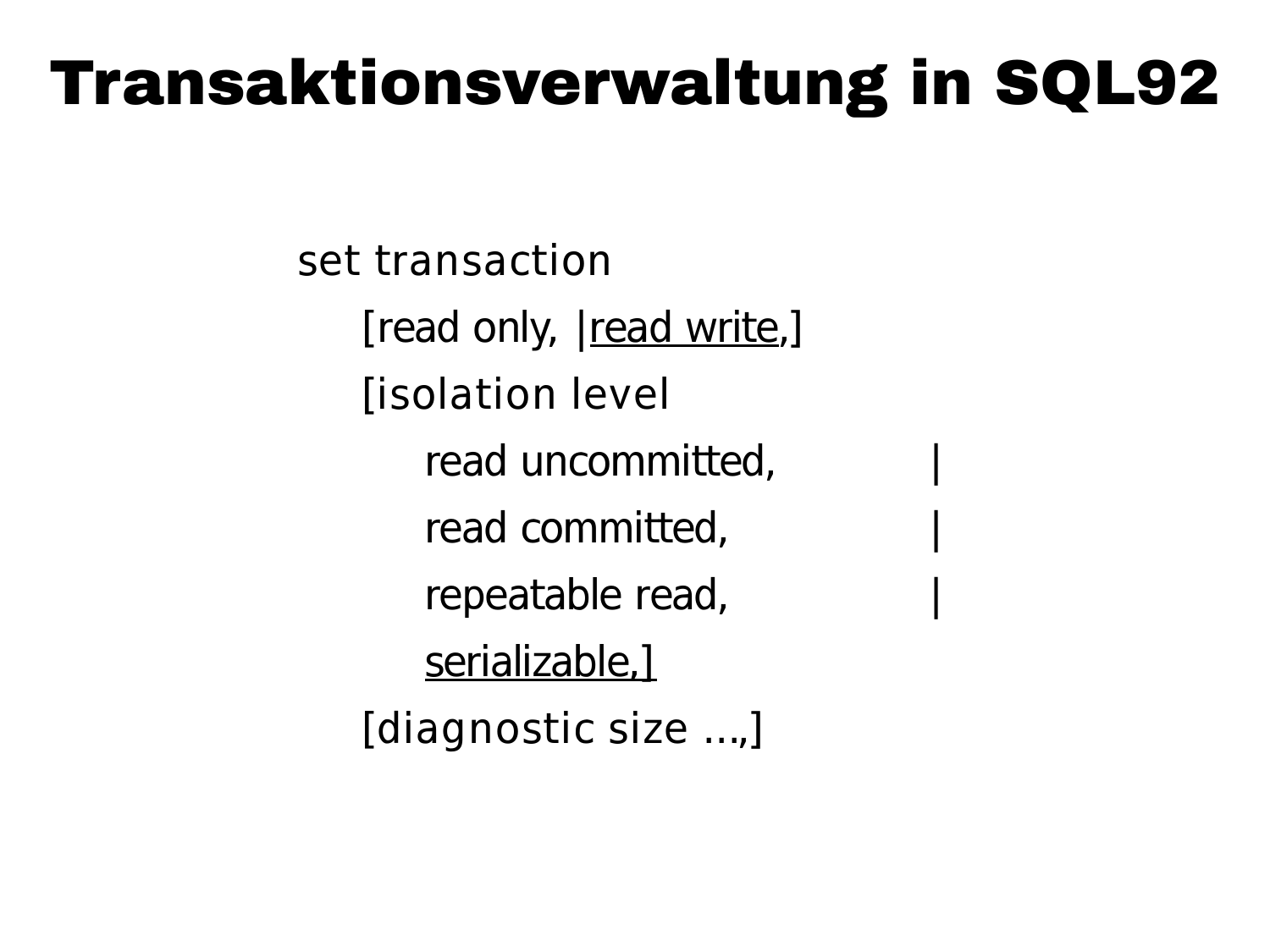

# Transaktionsverwaltung in SQL92
set transaction
[read only, |read write,]
[isolation level
read uncommitted, 	|
read committed,	|
repeatable read,	|
serializable,]
[diagnostic size ...,]